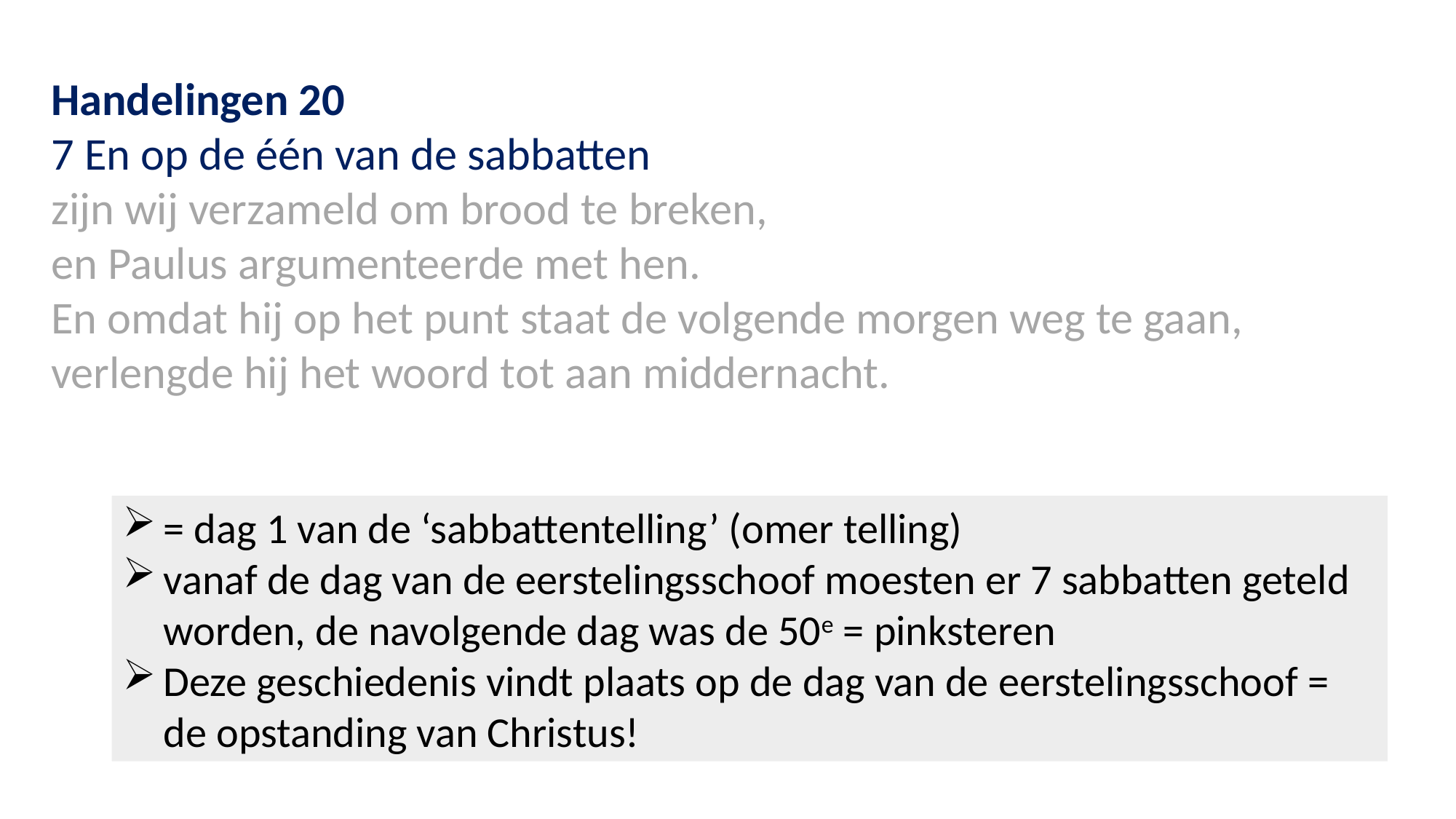

Handelingen 20
7 En op de één van de sabbatten
zijn wij verzameld om brood te breken,
en Paulus argumenteerde met hen.
En omdat hij op het punt staat de volgende morgen weg te gaan, verlengde hij het woord tot aan middernacht.
= dag 1 van de ‘sabbattentelling’ (omer telling)
vanaf de dag van de eerstelingsschoof moesten er 7 sabbatten geteld worden, de navolgende dag was de 50e = pinksteren
Deze geschiedenis vindt plaats op de dag van de eerstelingsschoof = de opstanding van Christus!